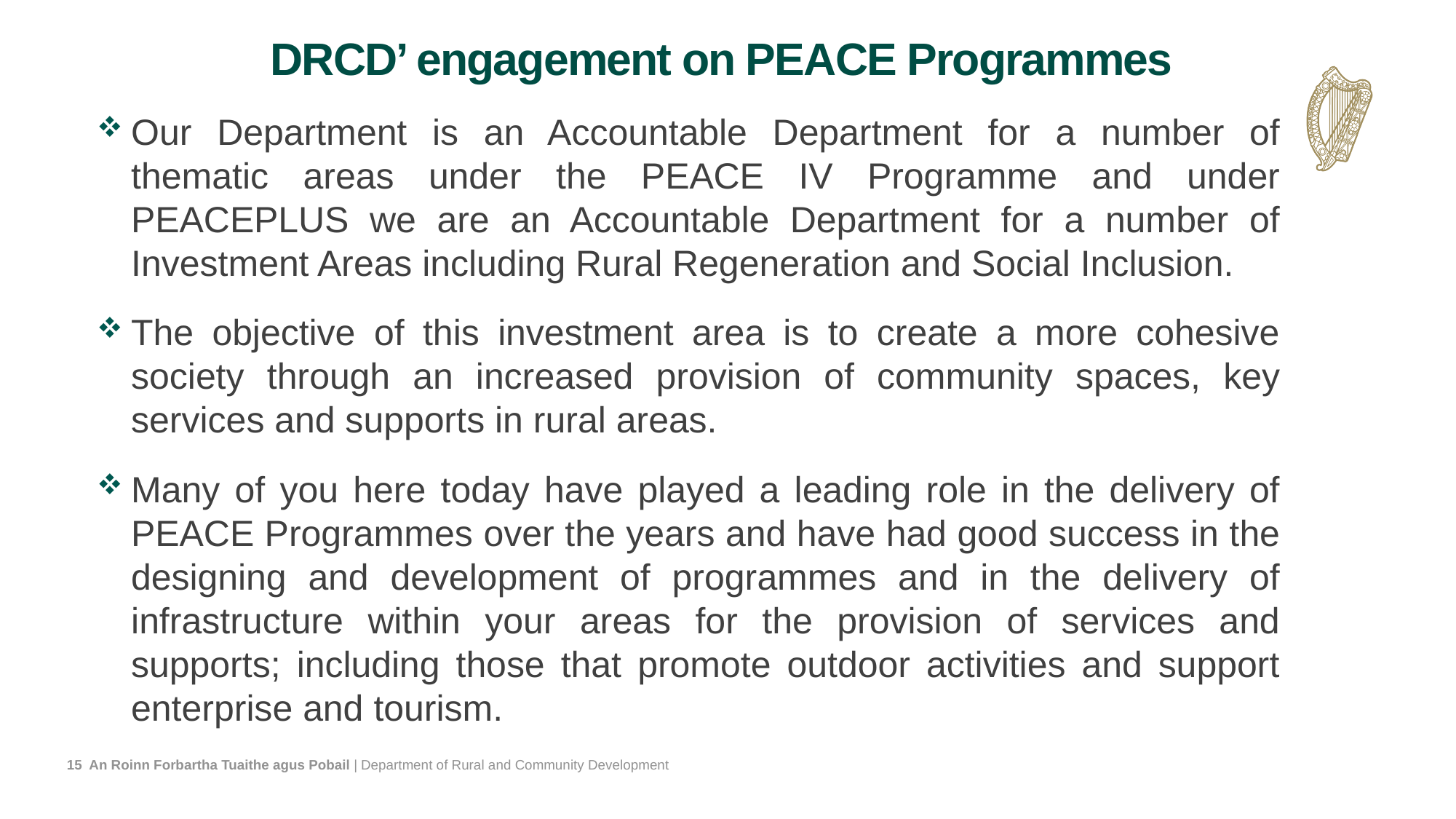

# DRCD’ engagement on PEACE Programmes
Our Department is an Accountable Department for a number of thematic areas under the PEACE IV Programme and under PEACEPLUS we are an Accountable Department for a number of Investment Areas including Rural Regeneration and Social Inclusion.
The objective of this investment area is to create a more cohesive society through an increased provision of community spaces, key services and supports in rural areas.
Many of you here today have played a leading role in the delivery of PEACE Programmes over the years and have had good success in the designing and development of programmes and in the delivery of infrastructure within your areas for the provision of services and supports; including those that promote outdoor activities and support enterprise and tourism.